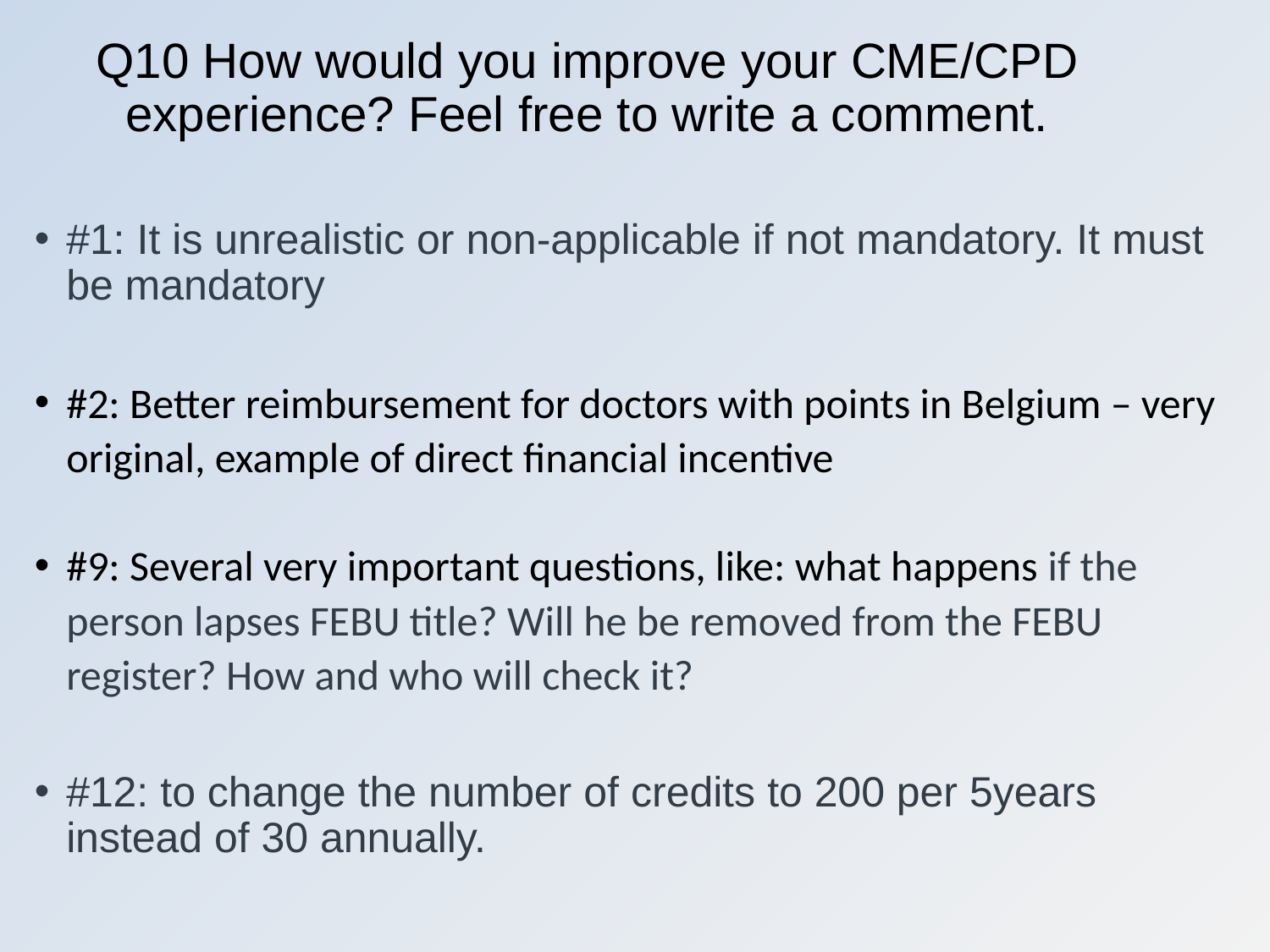

# Q10 How would you improve your CME/CPD experience? Feel free to write a comment.
#1: It is unrealistic or non-applicable if not mandatory. It must be mandatory

#2: Better reimbursement for doctors with points in Belgium – very original, example of direct financial incentive

#9: Several very important questions, like: what happens if the person lapses FEBU title? Will he be removed from the FEBU register? How and who will check it?

#12: to change the number of credits to 200 per 5years instead of 30 annually.